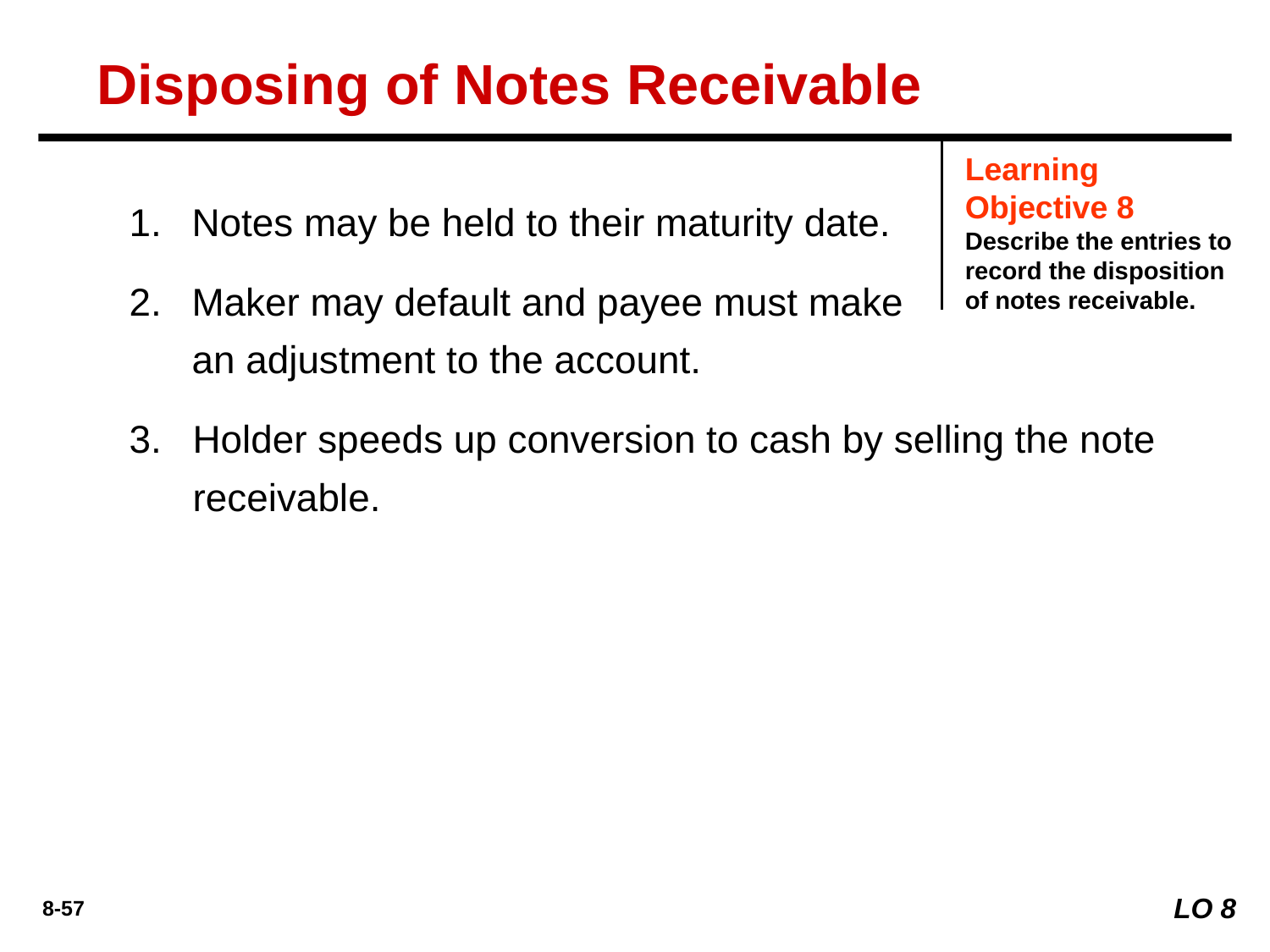

Disposing of Notes Receivable

Learning Objective 8
Describe the entries to record the disposition of notes receivable.
Notes may be held to their maturity date.
Maker may default and payee must make
an adjustment to the account.
Holder speeds up conversion to cash by selling the note receivable.
LO 8